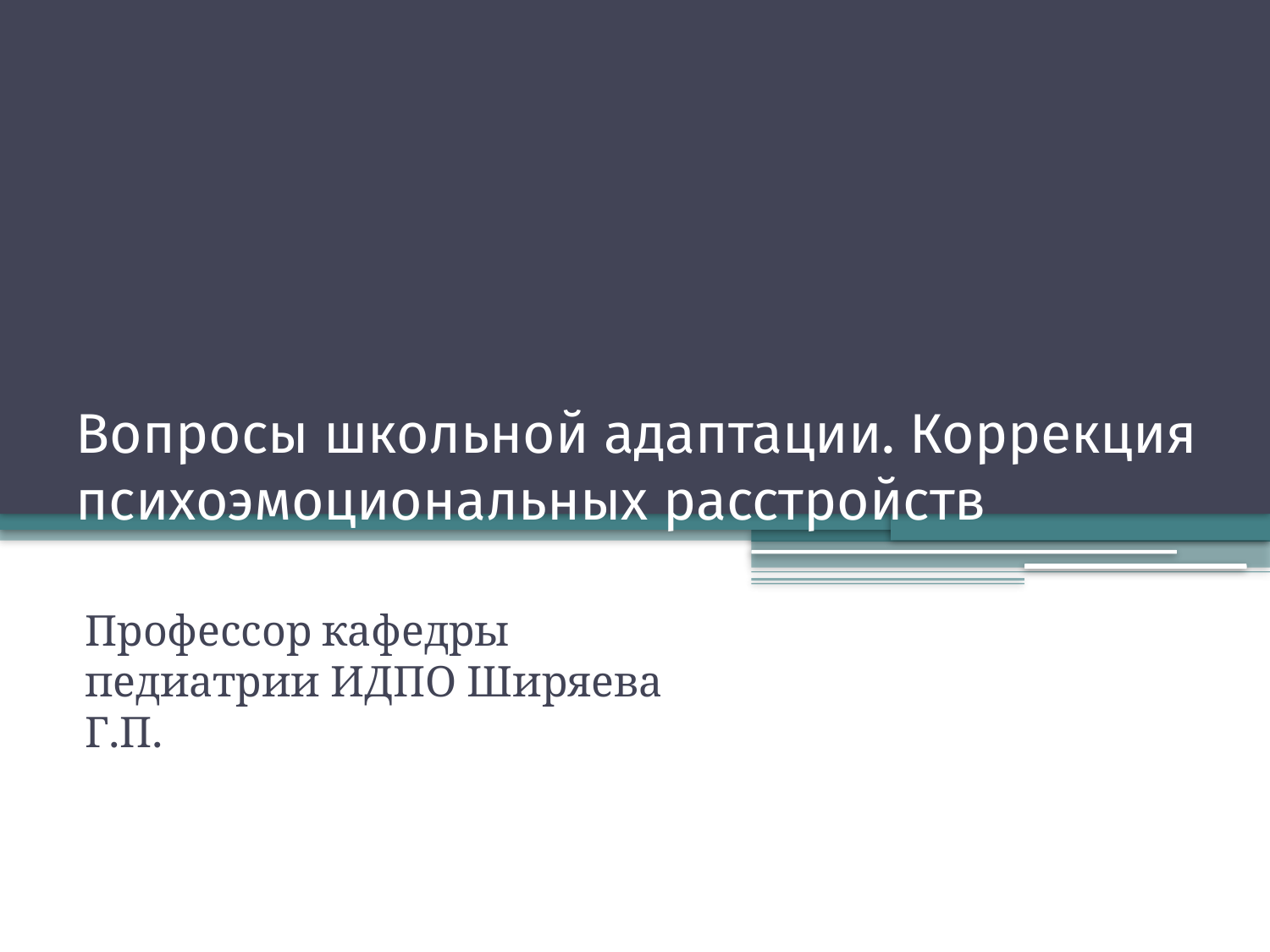

# Вопросы школьной адаптации. Коррекция психоэмоциональных расстройств

Профессор кафедры педиатрии ИДПО Ширяева Г.П.